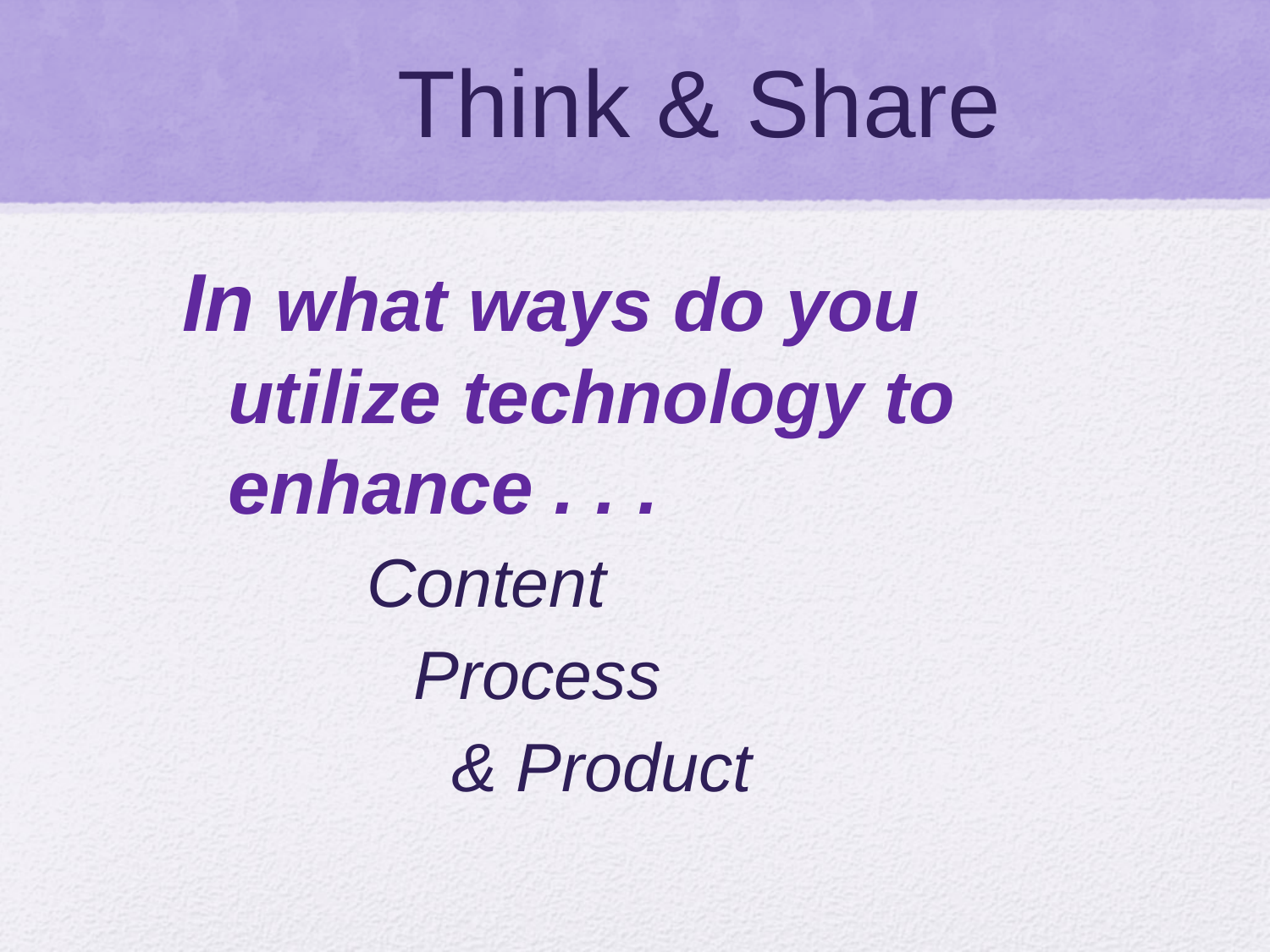

# Think & Share
In what ways do you utilize technology to enhance . . .
Content
	Process
		  & Product